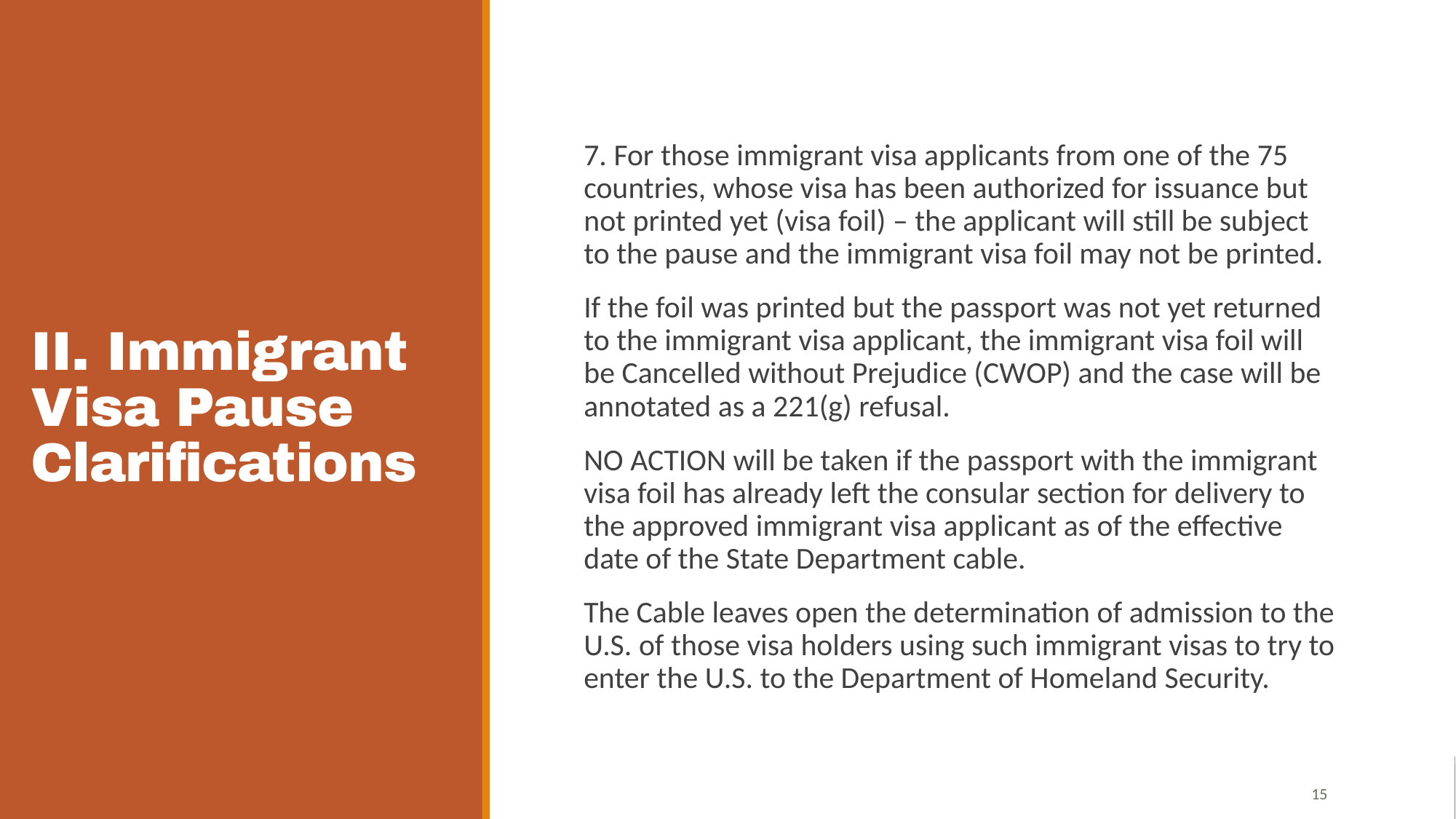

# II. Immigrant Visa Pause Clarifications
7. For those immigrant visa applicants from one of the 75 countries, whose visa has been authorized for issuance but not printed yet (visa foil) – the applicant will still be subject to the pause and the immigrant visa foil may not be printed.
If the foil was printed but the passport was not yet returned to the immigrant visa applicant, the immigrant visa foil will be Cancelled without Prejudice (CWOP) and the case will be annotated as a 221(g) refusal.
NO ACTION will be taken if the passport with the immigrant visa foil has already left the consular section for delivery to the approved immigrant visa applicant as of the effective date of the State Department cable.
The Cable leaves open the determination of admission to the U.S. of those visa holders using such immigrant visas to try to enter the U.S. to the Department of Homeland Security.
15